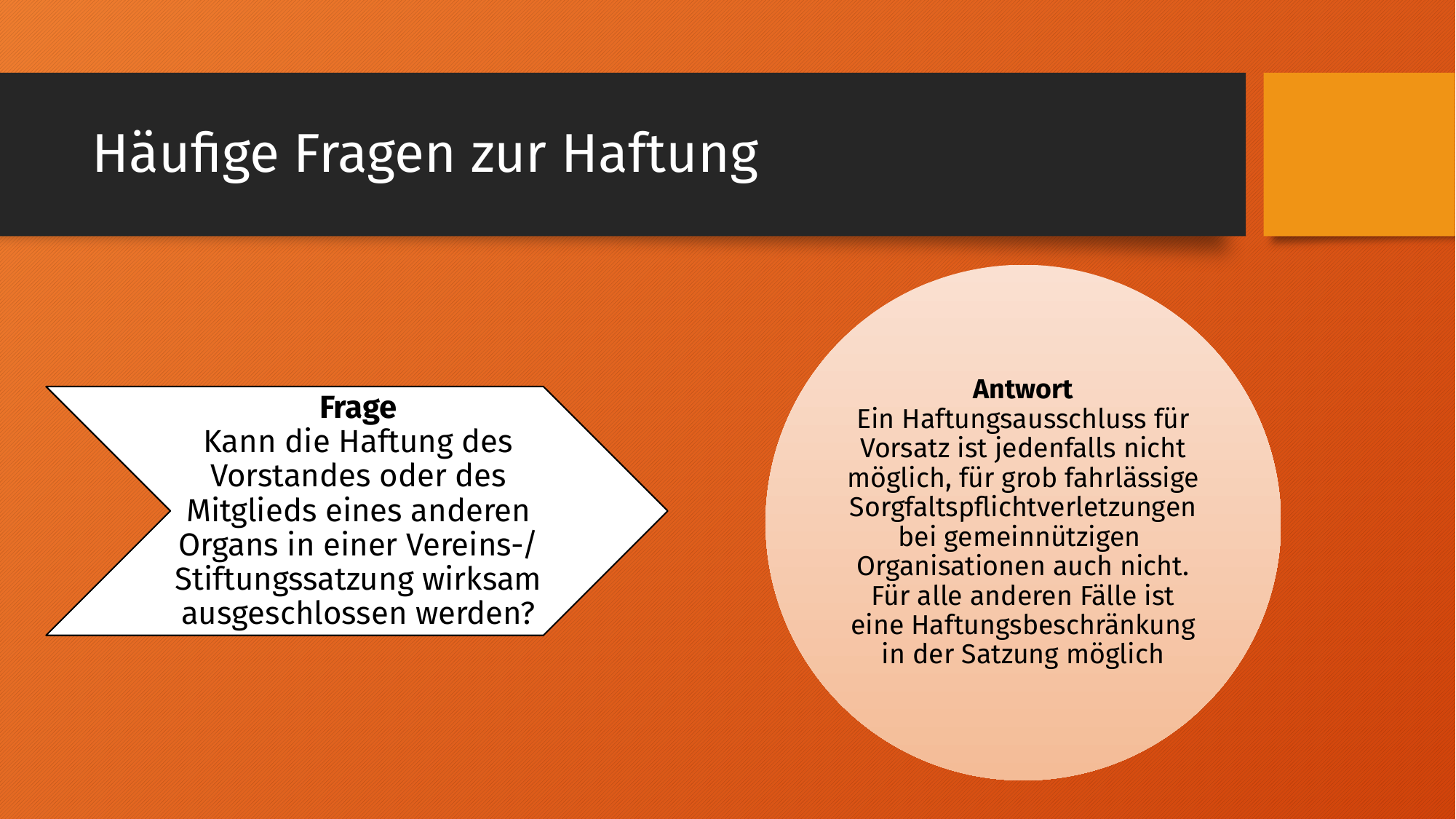

# Häufige Fragen zur Haftung
Frage
Kann die Haftung des Vorstandes oder des Mitglieds eines anderen Organs in einer Vereins-/ Stiftungssatzung wirksam ausgeschlossen werden?
Antwort
Ein Haftungsausschluss für Vorsatz ist jedenfalls nicht möglich, für grob fahrlässige Sorgfaltspflichtverletzungen bei gemeinnützigen  Organisationen auch nicht. Für alle anderen Fälle ist eine Haftungsbeschränkung in der Satzung möglich